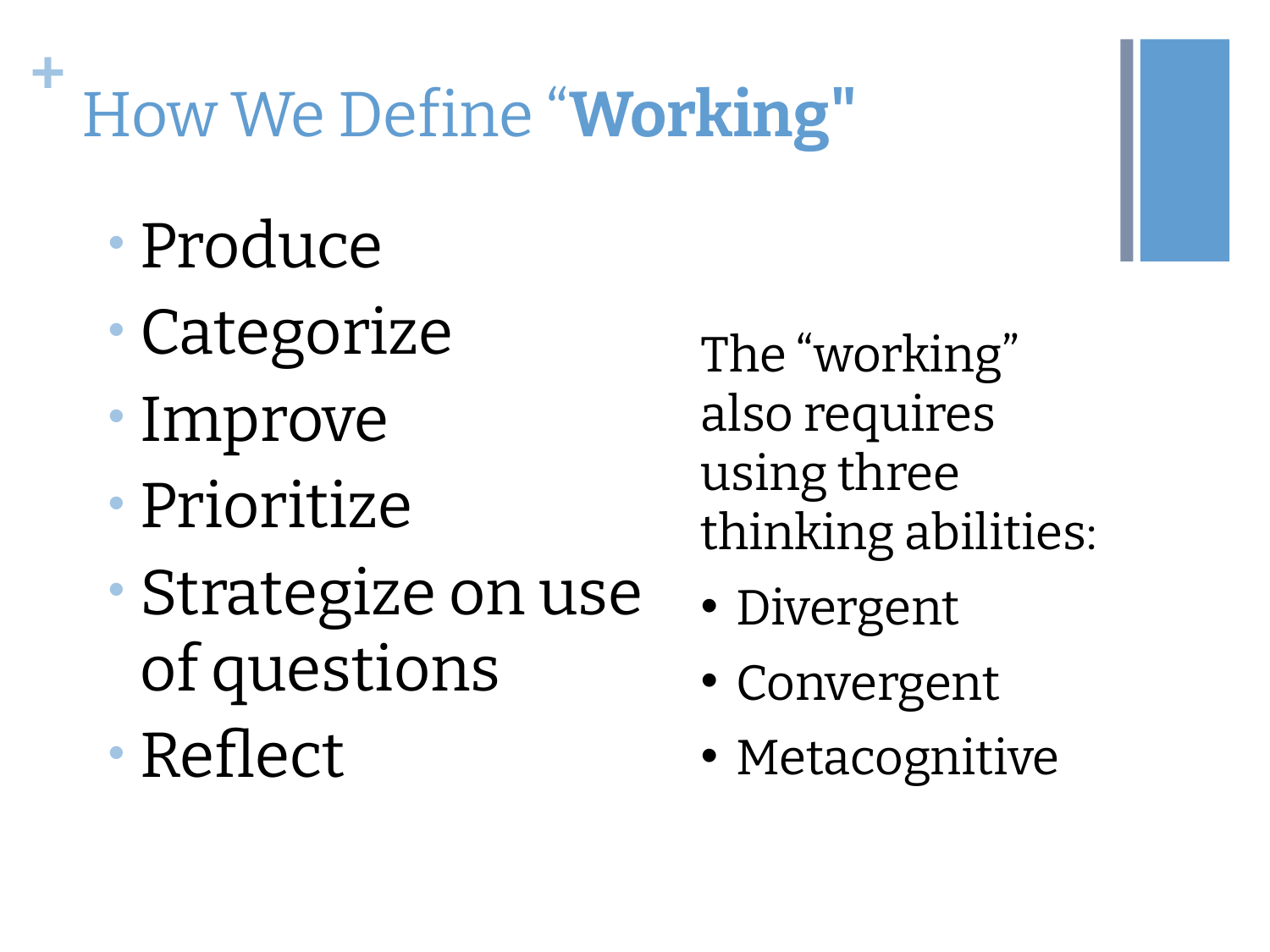

# How We Define “Working"

Produce
Categorize
Improve
Prioritize
Strategize on use of questions
Reflect

The “working” also requires using three thinking abilities:
Divergent
Convergent
Metacognitive